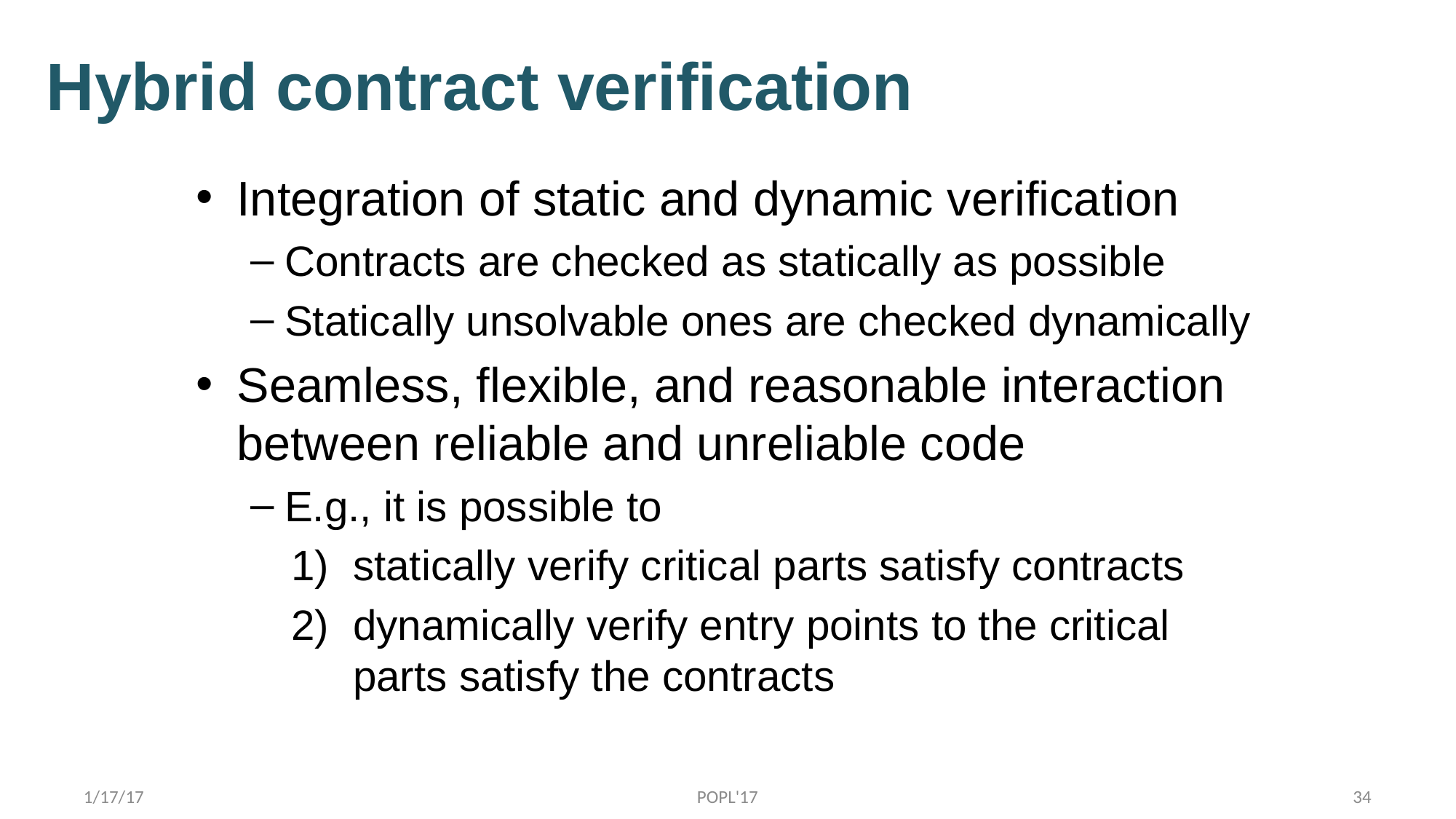

# Hybrid contract verification
Integration of static and dynamic verification
Contracts are checked as statically as possible
Statically unsolvable ones are checked dynamically
Seamless, flexible, and reasonable interaction between reliable and unreliable code
E.g., it is possible to
statically verify critical parts satisfy contracts
dynamically verify entry points to the critical parts satisfy the contracts

1/17/17
POPL'17
34